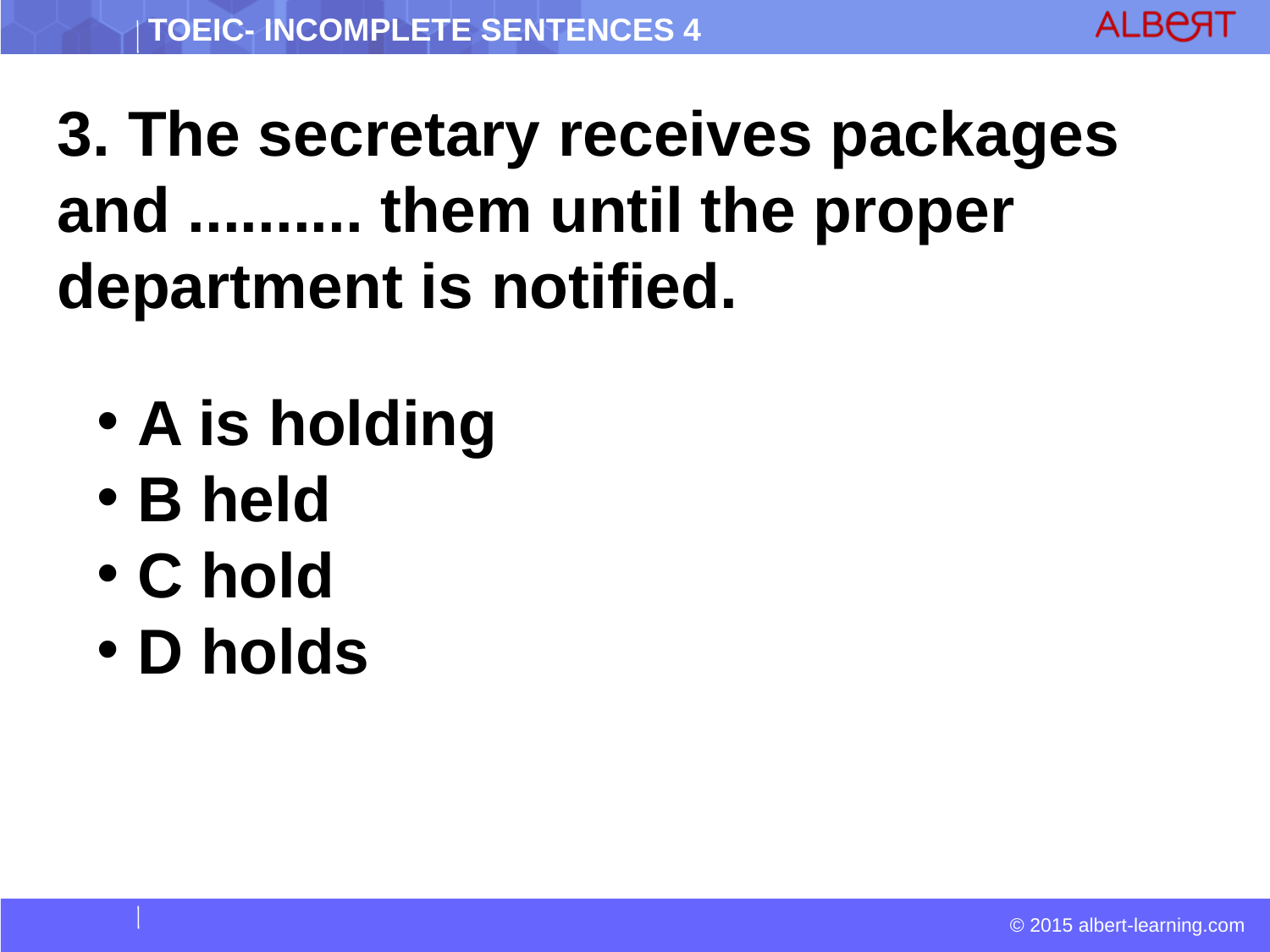

3. The secretary receives packages and .......... them until the proper department is notified.
 A is holding
 B held
 C hold
 D holds